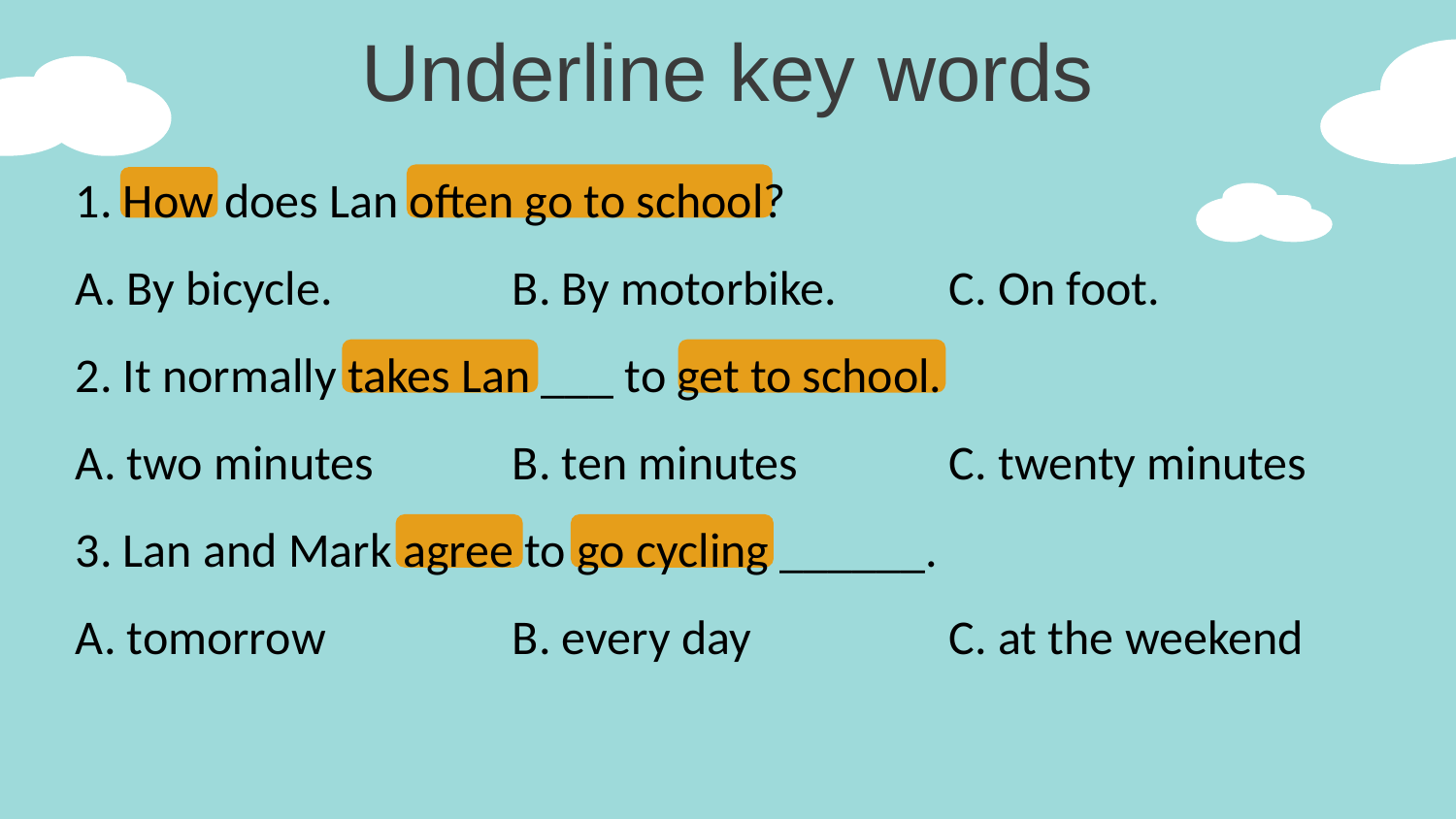

# Underline key words
1. How does Lan often go to school?
A. By bicycle. 		B. By motorbike.	C. On foot.
2. It normally takes Lan ___ to get to school.
A. two minutes 	B. ten minutes		C. twenty minutes
3. Lan and Mark agree to go cycling ______.
A. tomorrow 		B. every day		C. at the weekend